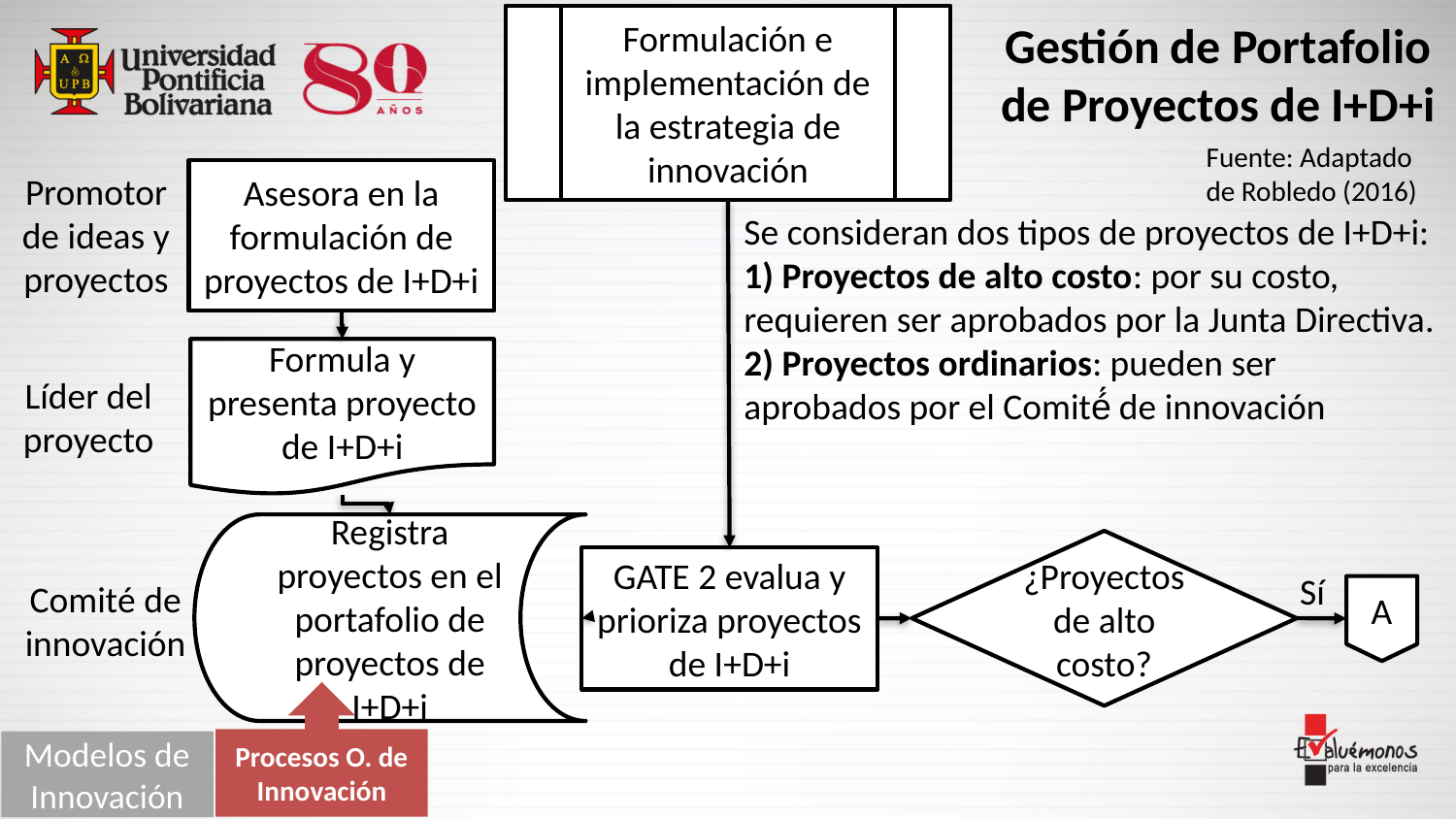

Formulación e implementación de la estrategia de innovación
Gestión de Portafolio de Proyectos de I+D+i
Fuente: Adaptado de Robledo (2016)
Asesora en la formulación de proyectos de I+D+i
Promotor de ideas y proyectos
Se consideran dos tipos de proyectos de I+D+i:
1) Proyectos de alto costo: por su costo, requieren ser aprobados por la Junta Directiva.
2) Proyectos ordinarios: pueden ser aprobados por el Comité́ de innovación
Formula y presenta proyecto de I+D+i
Líder del proyecto
Registra proyectos en el portafolio de proyectos de I+D+i
¿Proyectos de alto costo?
GATE 2 evalua y prioriza proyectos de I+D+i
Sí
Comité de innovación
A
Procesos O. de Innovación
Modelos de Innovación